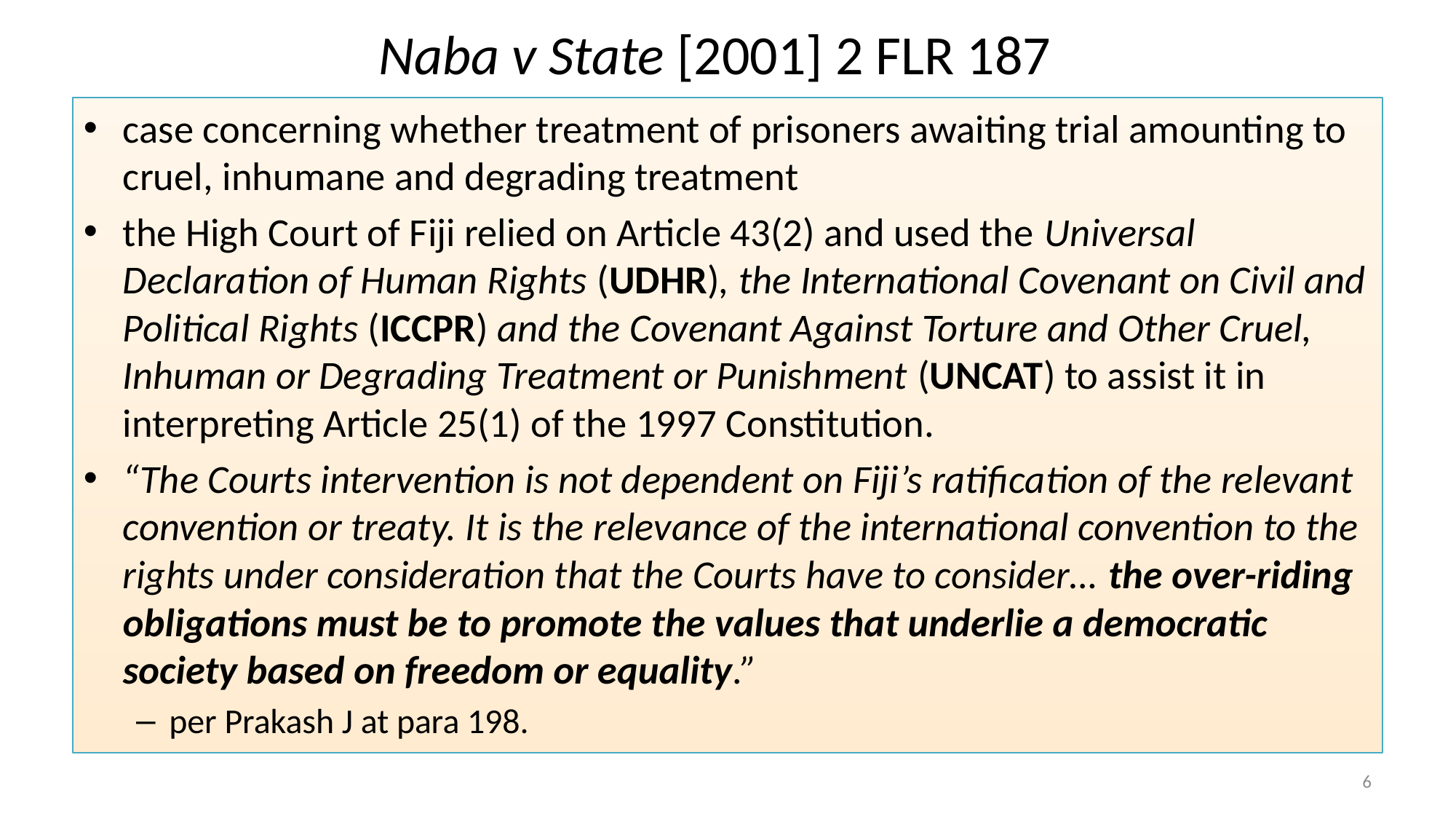

# Naba v State [2001] 2 FLR 187
case concerning whether treatment of prisoners awaiting trial amounting to cruel, inhumane and degrading treatment
the High Court of Fiji relied on Article 43(2) and used the Universal Declaration of Human Rights (UDHR), the International Covenant on Civil and Political Rights (ICCPR) and the Covenant Against Torture and Other Cruel, Inhuman or Degrading Treatment or Punishment (UNCAT) to assist it in interpreting Article 25(1) of the 1997 Constitution.
“The Courts intervention is not dependent on Fiji’s ratification of the relevant convention or treaty. It is the relevance of the international convention to the rights under consideration that the Courts have to consider… the over-riding obligations must be to promote the values that underlie a democratic society based on freedom or equality.”
per Prakash J at para 198.
6